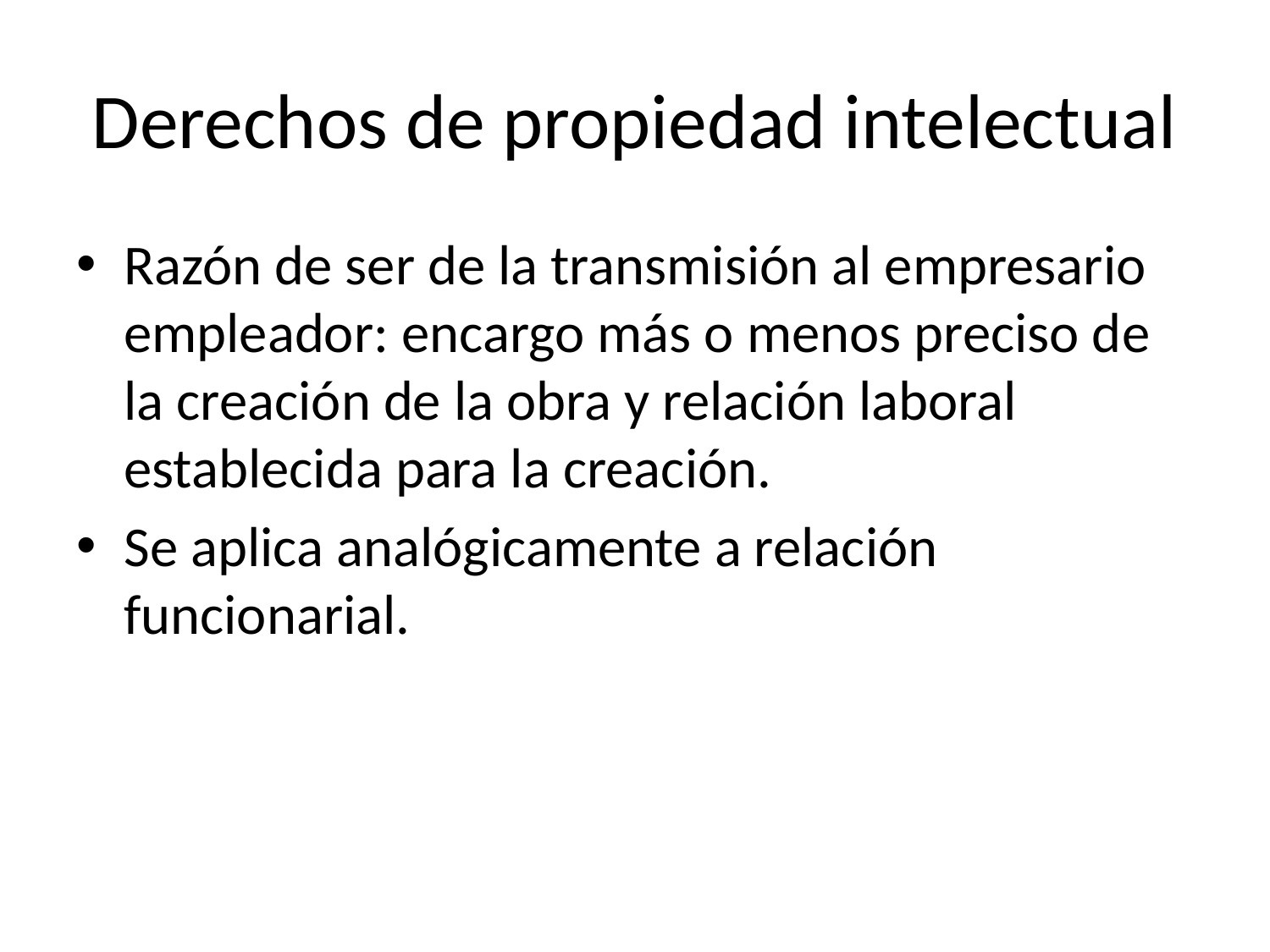

# Derechos de propiedad intelectual
Razón de ser de la transmisión al empresario empleador: encargo más o menos preciso de la creación de la obra y relación laboral establecida para la creación.
Se aplica analógicamente a relación funcionarial.